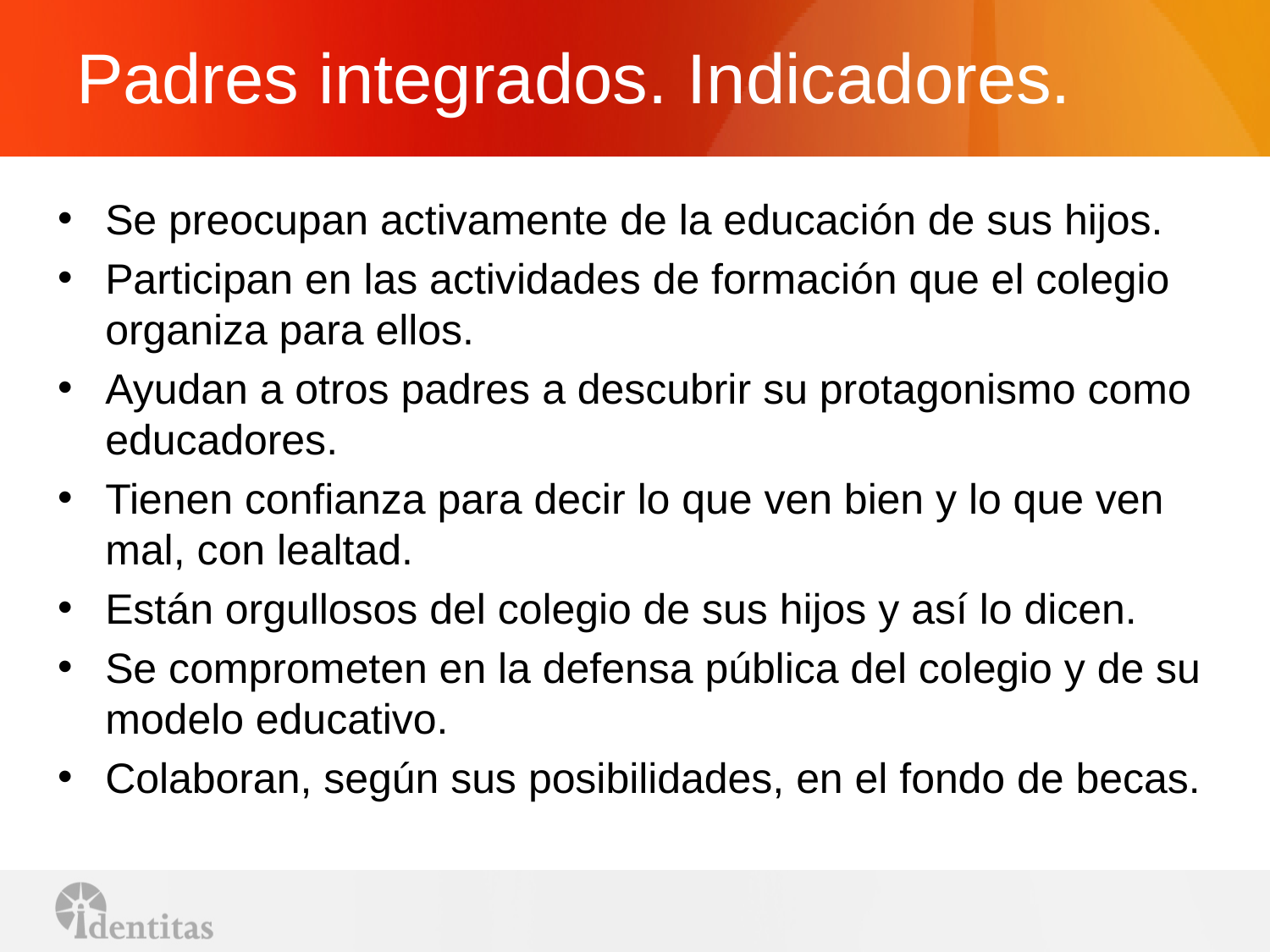

# Padres integrados. Indicadores.
Se preocupan activamente de la educación de sus hijos.
Participan en las actividades de formación que el colegio organiza para ellos.
Ayudan a otros padres a descubrir su protagonismo como educadores.
Tienen confianza para decir lo que ven bien y lo que ven mal, con lealtad.
Están orgullosos del colegio de sus hijos y así lo dicen.
Se comprometen en la defensa pública del colegio y de su modelo educativo.
Colaboran, según sus posibilidades, en el fondo de becas.